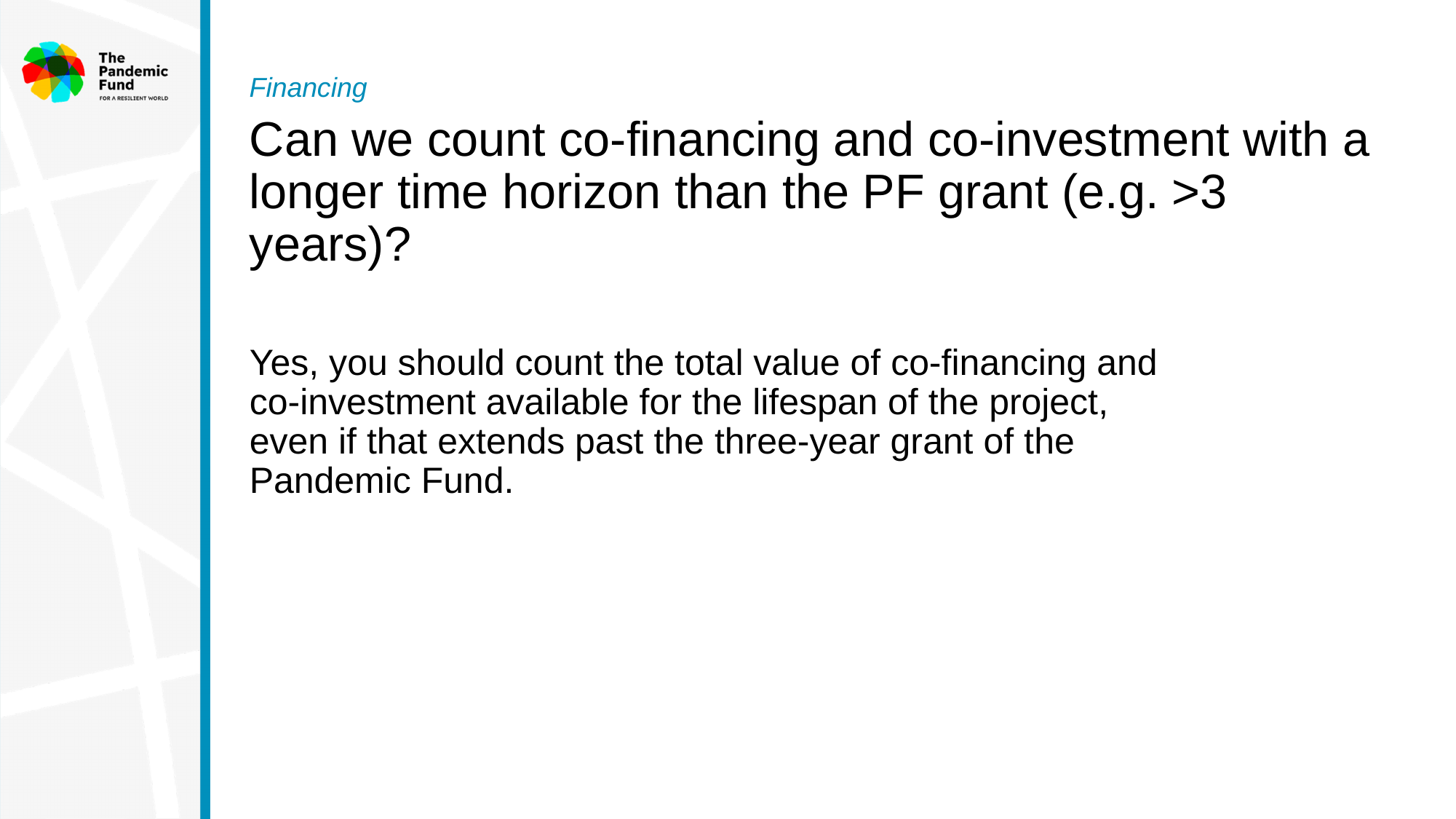

Financing
# Can we count co-financing and co-investment with a longer time horizon than the PF grant (e.g. >3 years)?
Yes, you should count the total value of co-financing and co-investment available for the lifespan of the project, even if that extends past the three-year grant of the Pandemic Fund.